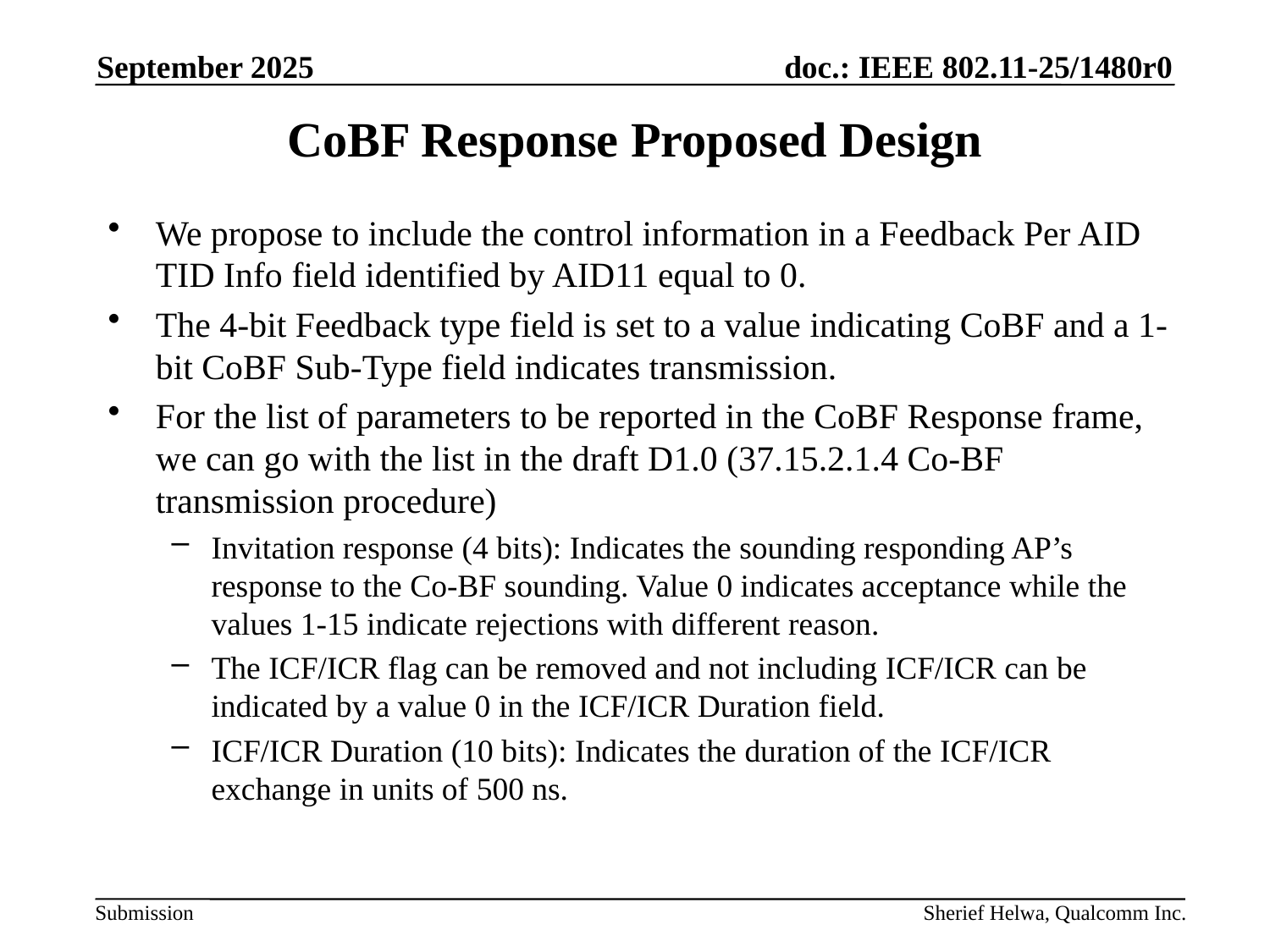

September 2025
# CoBF Response Proposed Design
We propose to include the control information in a Feedback Per AID TID Info field identified by AID11 equal to 0.
The 4-bit Feedback type field is set to a value indicating CoBF and a 1-bit CoBF Sub-Type field indicates transmission.
For the list of parameters to be reported in the CoBF Response frame, we can go with the list in the draft D1.0 (37.15.2.1.4 Co-BF transmission procedure)
Invitation response (4 bits): Indicates the sounding responding AP’s response to the Co-BF sounding. Value 0 indicates acceptance while the values 1-15 indicate rejections with different reason.
The ICF/ICR flag can be removed and not including ICF/ICR can be indicated by a value 0 in the ICF/ICR Duration field.
ICF/ICR Duration (10 bits): Indicates the duration of the ICF/ICR exchange in units of 500 ns.

Sherief Helwa, Qualcomm Inc.